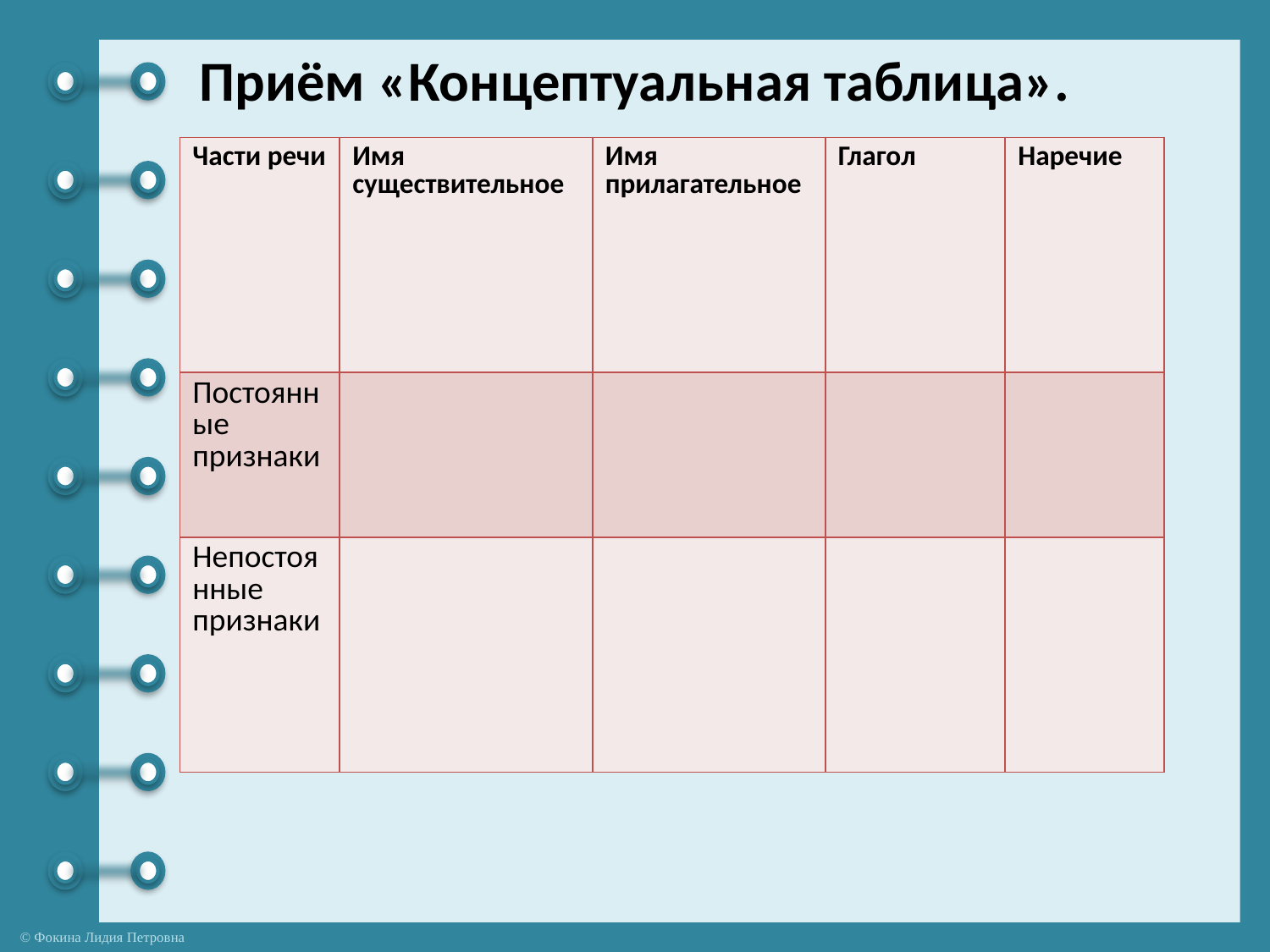

# Приём «Концептуальная таблица».
| Части речи | Имя существительное | Имя прилагательное | Глагол | Наречие |
| --- | --- | --- | --- | --- |
| Постоянные признаки |  |  |  |  |
| Непостоянные признаки |  |  |  |  |